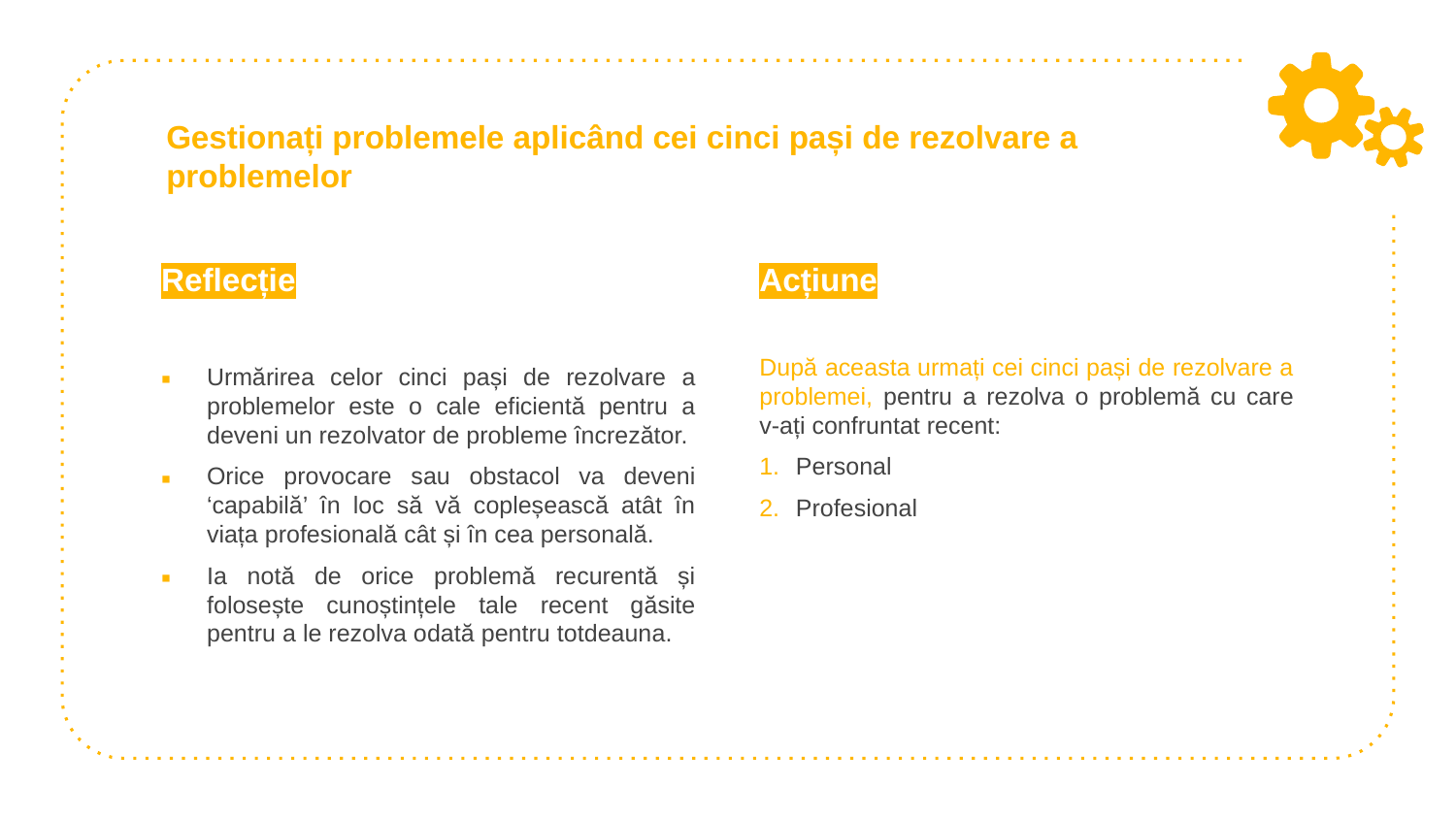

# Gestionați problemele aplicând cei cinci pași de rezolvare a problemelor
Reflecție

Urmărirea celor cinci pași de rezolvare a problemelor este o cale eficientă pentru a deveni un rezolvator de probleme încrezător.
Orice provocare sau obstacol va deveni ‘capabilă’ în loc să vă copleșească atât în viața profesională cât și în cea personală.
Ia notă de orice problemă recurentă și folosește cunoștințele tale recent găsite pentru a le rezolva odată pentru totdeauna.

Acțiune

După aceasta urmați cei cinci pași de rezolvare a problemei, pentru a rezolva o problemă cu care v-ați confruntat recent:
Personal
Profesional